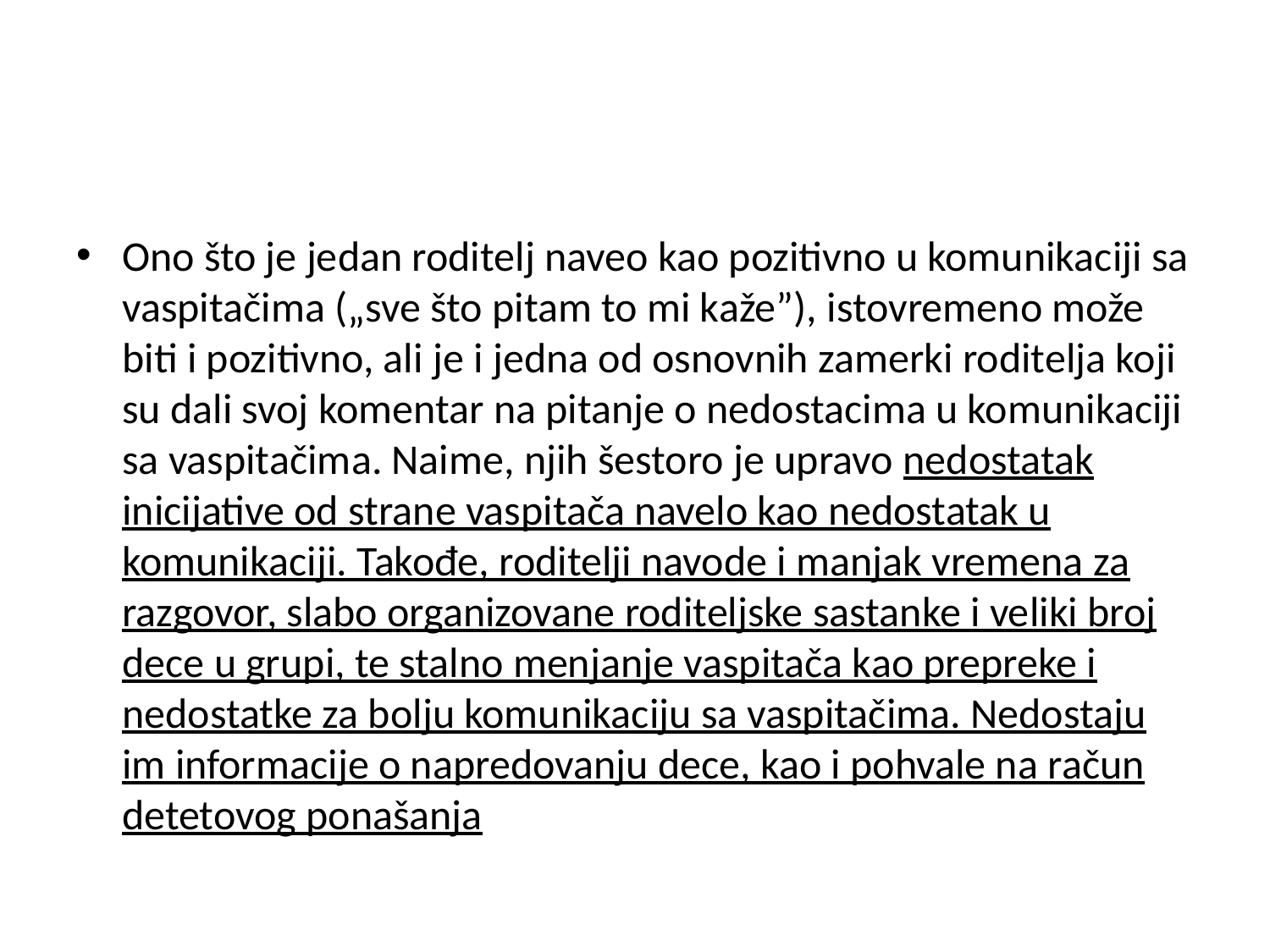

#
Ono što je jedan roditelj naveo kao pozitivno u komunikaciji sa vaspitačima („sve što pitam to mi kaže”), istovremeno može biti i pozitivno, ali je i jedna od osnovnih zamerki roditelja koji su dali svoj komentar na pitanje o nedostacima u komunikaciji sa vaspitačima. Naime, njih šestoro je upravo nedostatak inicijative od strane vaspitača navelo kao nedostatak u komunikaciji. Takođe, roditelji navode i manjak vremena za razgovor, slabo organizovane roditeljske sastanke i veliki broj dece u grupi, te stalno menjanje vaspitača kao prepreke i nedostatke za bolju komunikaciju sa vaspitačima. Nedostaju im informacije o napredovanju dece, kao i pohvale na račun detetovog ponašanja